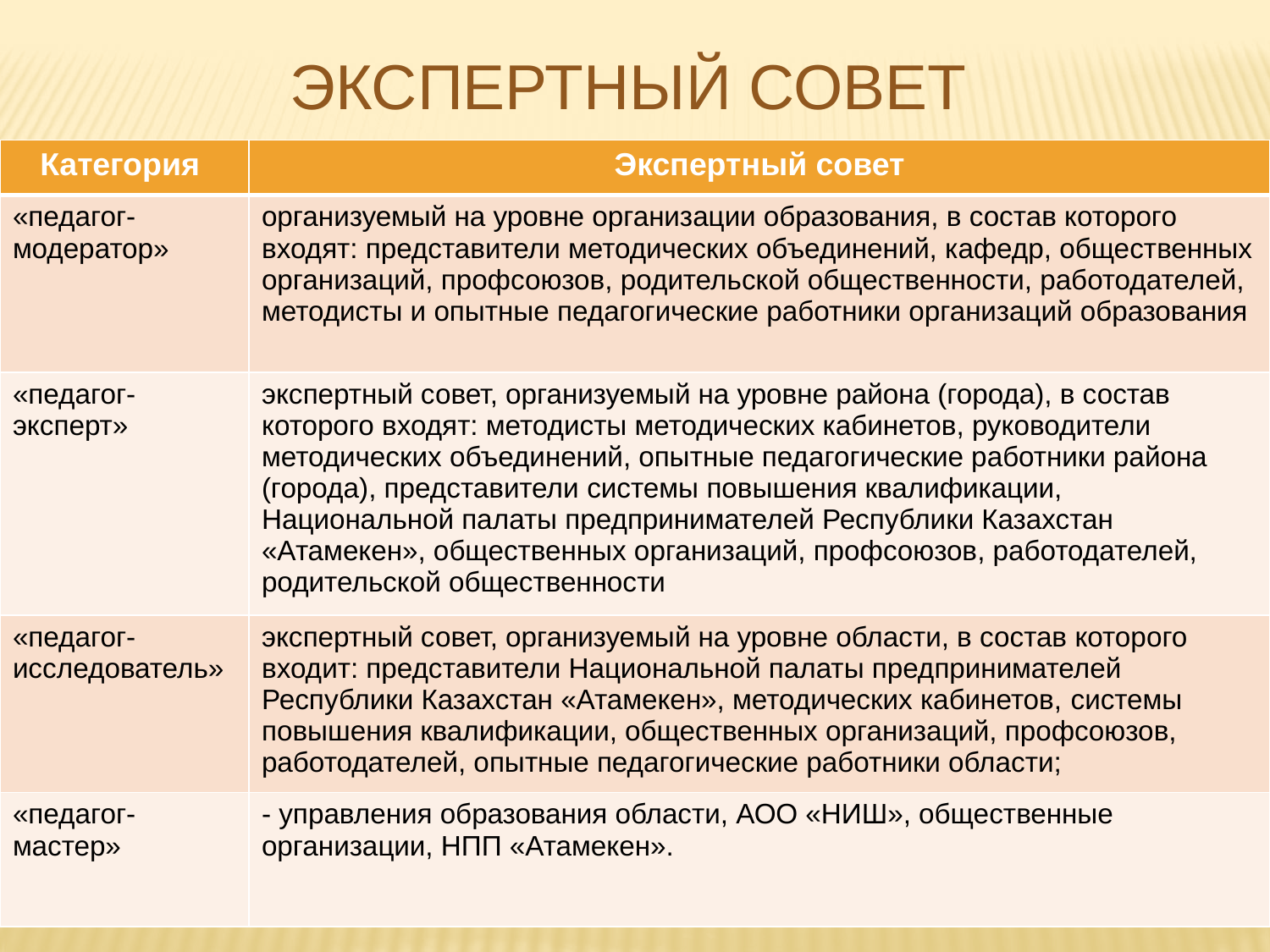

# Экспертный совет
| Категория | Экспертный совет |
| --- | --- |
| «педагог-модератор» | организуемый на уровне организации образования, в состав которого входят: представители методических объединений, кафедр, общественных организаций, профсоюзов, родительской общественности, работодателей, методисты и опытные педагогические работники организаций образования |
| «педагог-эксперт» | экспертный совет, организуемый на уровне района (города), в состав которого входят: методисты методических кабинетов, руководители методических объединений, опытные педагогические работники района (города), представители системы повышения квалификации, Национальной палаты предпринимателей Республики Казахстан «Атамекен», общественных организаций, профсоюзов, работодателей, родительской общественности |
| «педагог-исследователь» | экспертный совет, организуемый на уровне области, в состав которого входит: представители Национальной палаты предпринимателей Республики Казахстан «Атамекен», методических кабинетов, системы повышения квалификации, общественных организаций, профсоюзов, работодателей, опытные педагогические работники области; |
| «педагог-мастер» | - управления образования области, АОО «НИШ», общественные организации, НПП «Атамекен». |
24